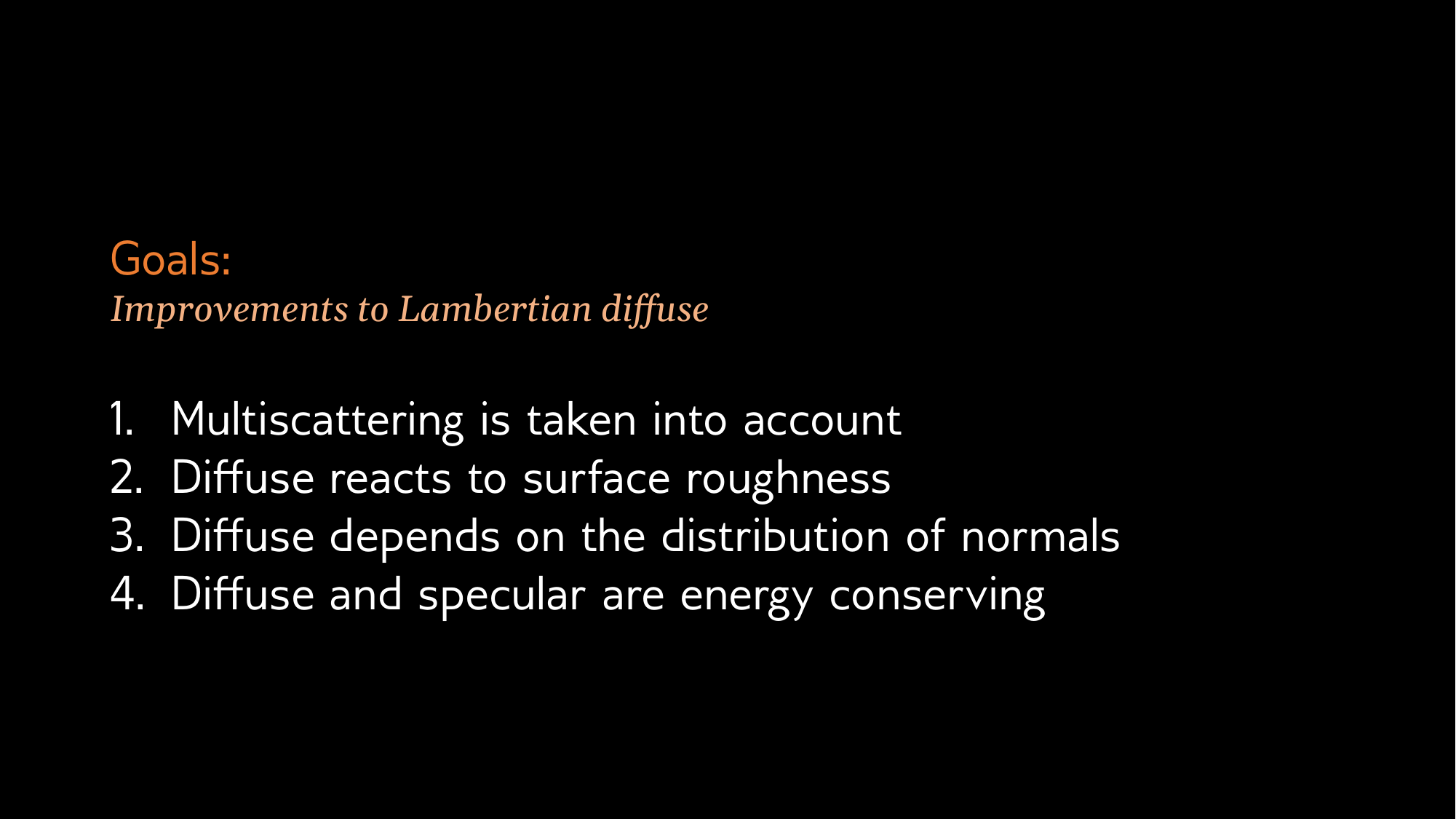

Goals:
Improvements to Lambertian diffuse

Multiscattering is taken into account
Diffuse reacts to surface roughness
Diffuse depends on the distribution of normals
Diffuse and specular are energy conserving